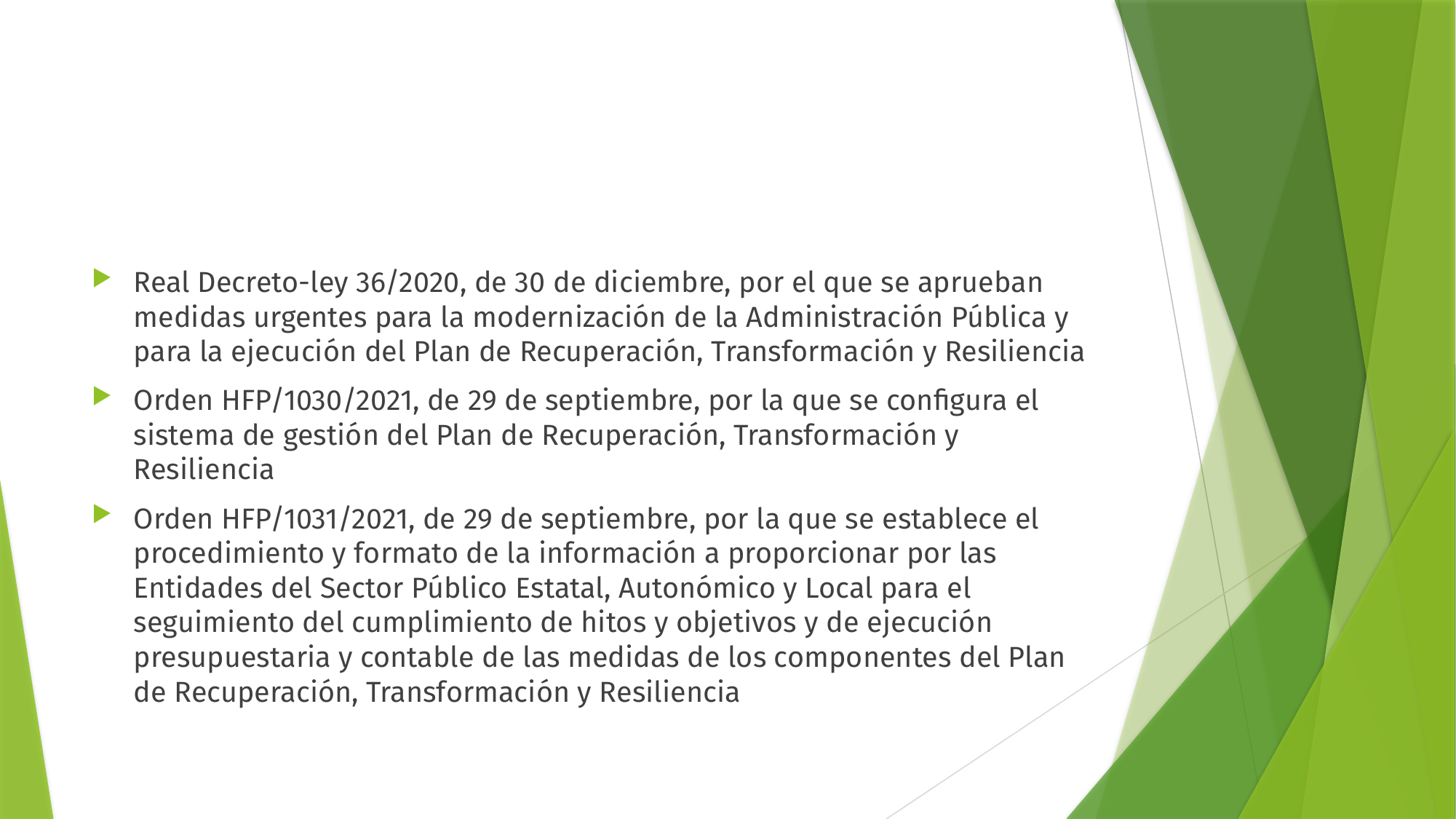

#
Real Decreto-ley 36/2020, de 30 de diciembre, por el que se aprueban medidas urgentes para la modernización de la Administración Pública y para la ejecución del Plan de Recuperación, Transformación y Resiliencia
Orden HFP/1030/2021, de 29 de septiembre, por la que se configura el sistema de gestión del Plan de Recuperación, Transformación y Resiliencia
Orden HFP/1031/2021, de 29 de septiembre, por la que se establece el procedimiento y formato de la información a proporcionar por las Entidades del Sector Público Estatal, Autonómico y Local para el seguimiento del cumplimiento de hitos y objetivos y de ejecución presupuestaria y contable de las medidas de los componentes del Plan de Recuperación, Transformación y Resiliencia